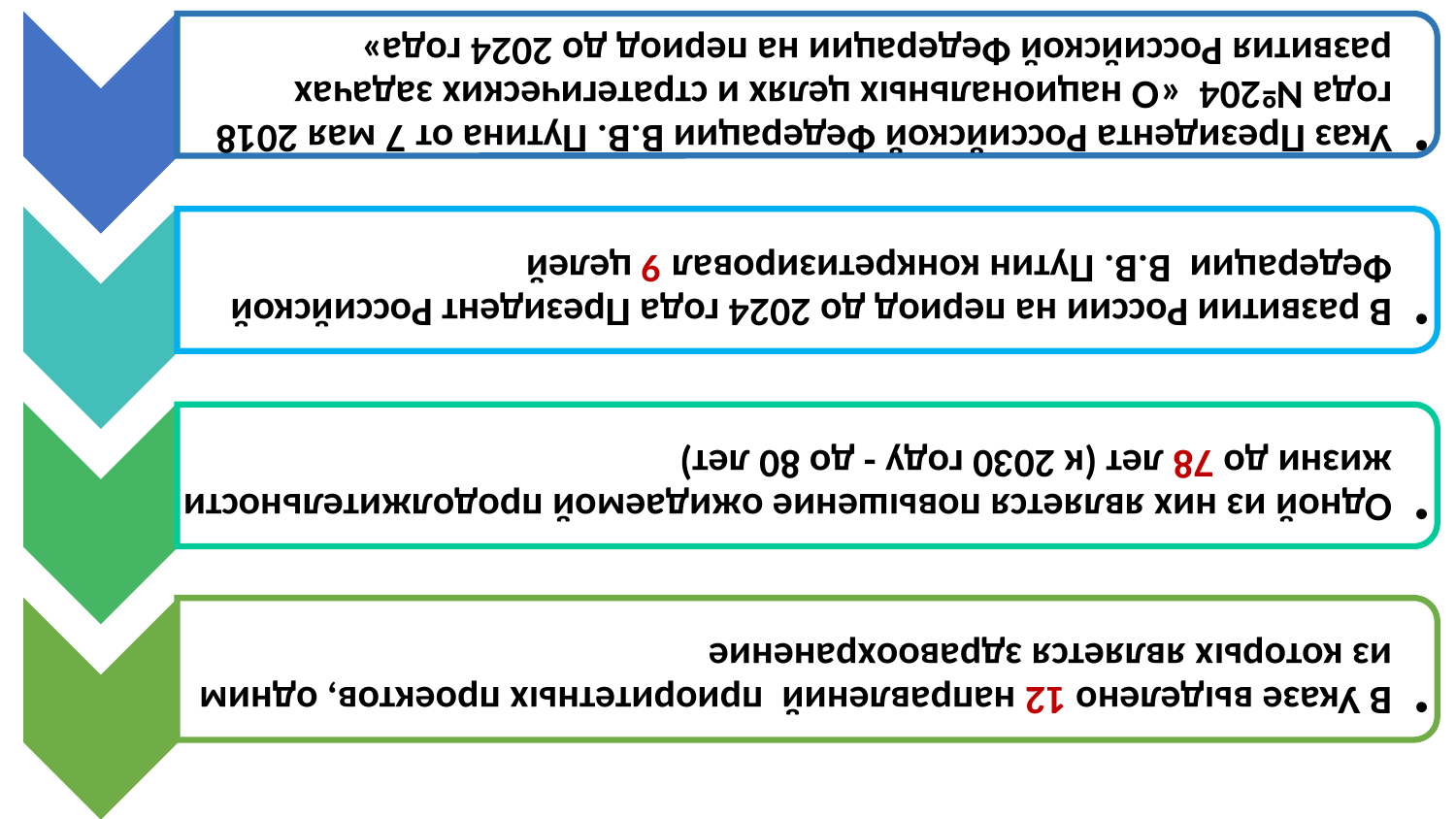

Указ Президента Российской Федерации В.В. Путина от 7 мая 2018 года №204  «О национальных целях и стратегических задачах развития Российской Федерации на период до 2024 года»

В развитии России на период до 2024 года Президент Российской Федерации  В.В. Путин конкретизировал 9 целей

Одной из них является повышение ожидаемой продолжительности жизни до 78 лет (к 2030 году - до 80 лет)

В Указе выделено 12 направлений  приоритетных проектов, одним из которых является здравоохранение